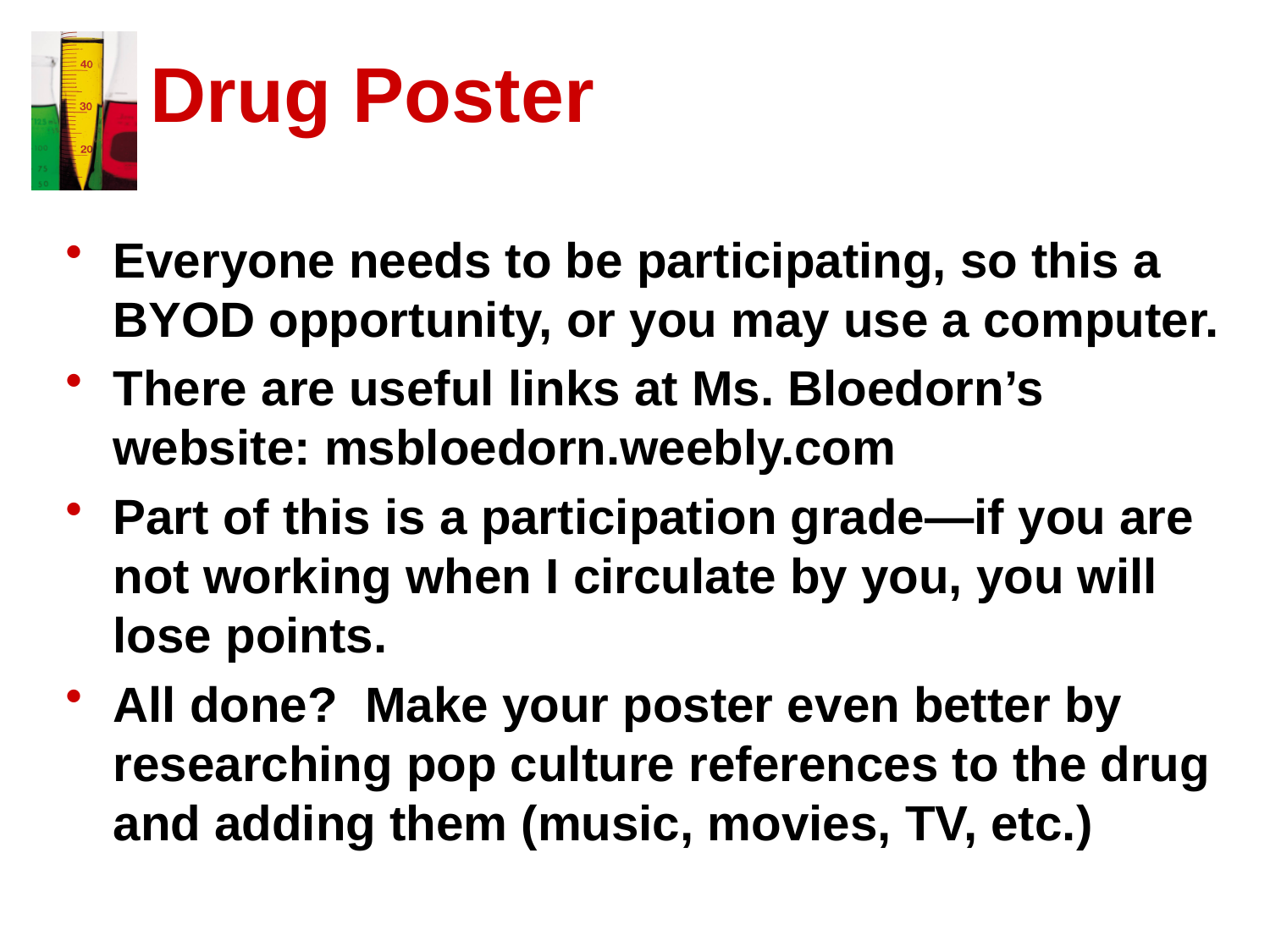

# Drug Poster
Everyone needs to be participating, so this a BYOD opportunity, or you may use a computer.
There are useful links at Ms. Bloedorn’s website: msbloedorn.weebly.com
Part of this is a participation grade—if you are not working when I circulate by you, you will lose points.
All done?  Make your poster even better by researching pop culture references to the drug and adding them (music, movies, TV, etc.)